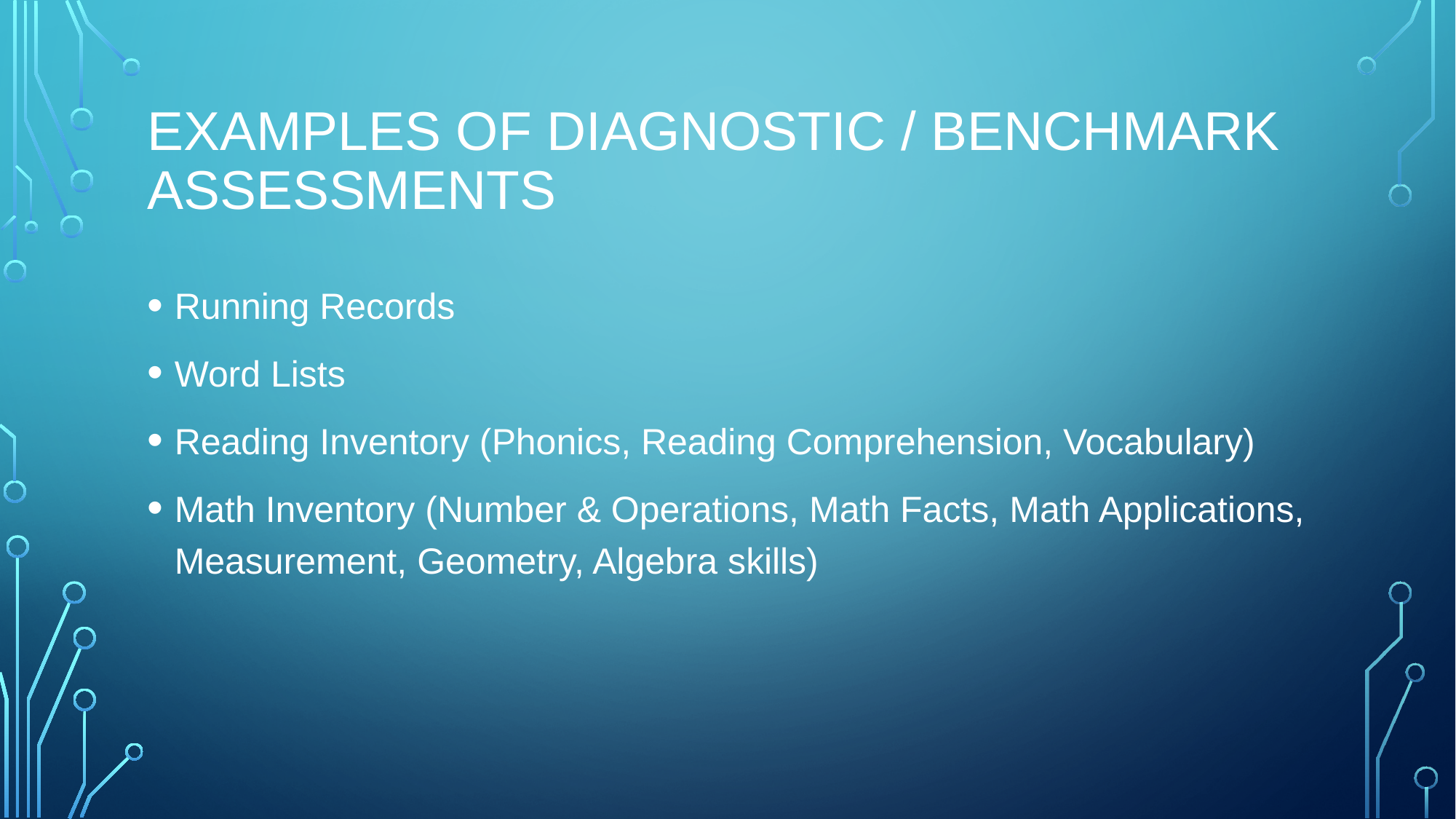

# Examples of diagnostic / Benchmark Assessments
Running Records
Word Lists
Reading Inventory (Phonics, Reading Comprehension, Vocabulary)
Math Inventory (Number & Operations, Math Facts, Math Applications, Measurement, Geometry, Algebra skills)